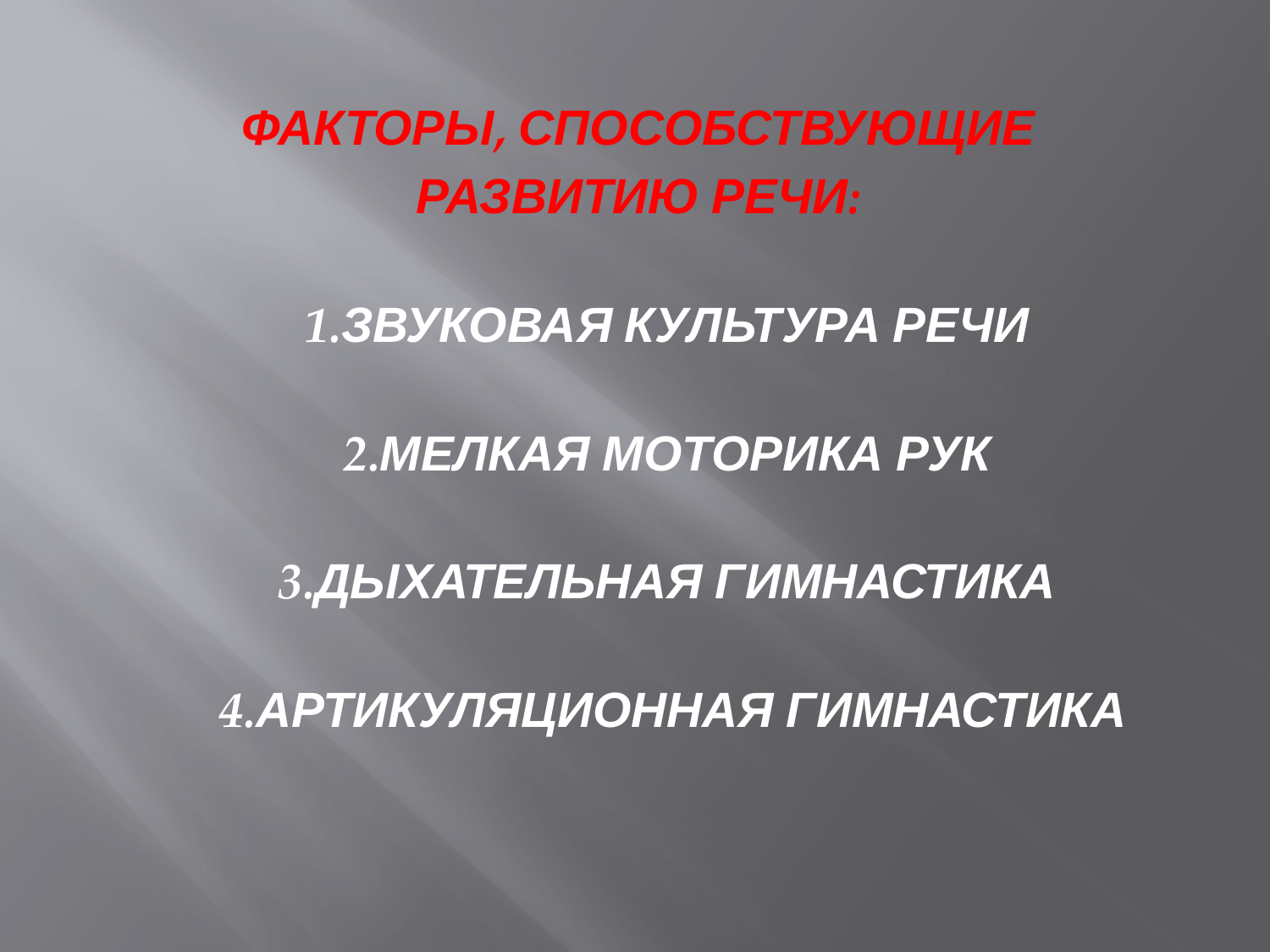

ФАКТОРЫ, СПОСОБСТВУЮЩИЕ
РАЗВИТИЮ РЕЧИ:
1.ЗВУКОВАЯ КУЛЬТУРА РЕЧИ
2.МЕЛКАЯ МОТОРИКА РУК
3.ДЫХАТЕЛЬНАЯ ГИМНАСТИКА
4.АРТИКУЛЯЦИОННАЯ ГИМНАСТИКА